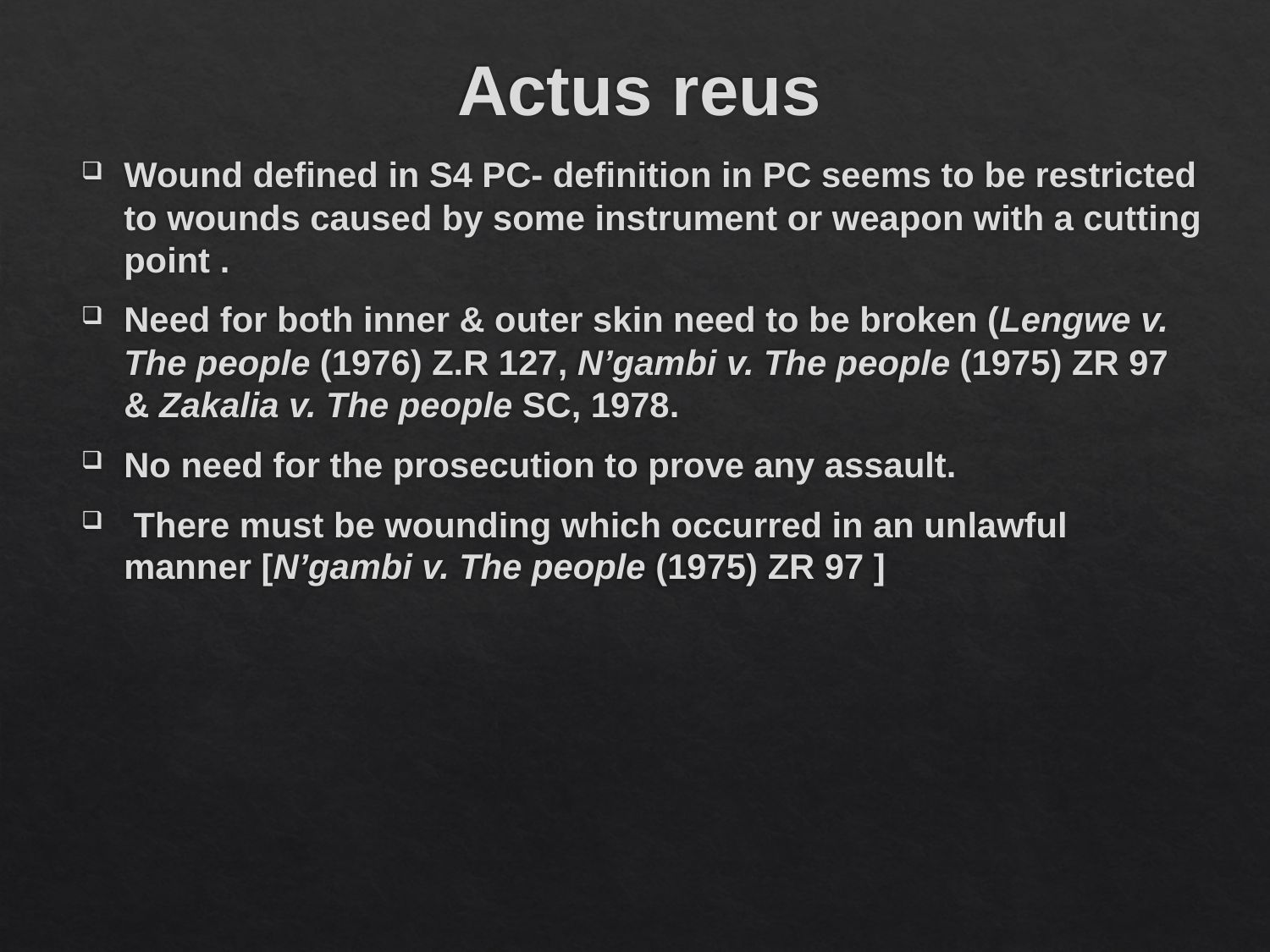

# Actus reus
Wound defined in S4 PC- definition in PC seems to be restricted to wounds caused by some instrument or weapon with a cutting point .
Need for both inner & outer skin need to be broken (Lengwe v. The people (1976) Z.R 127, N’gambi v. The people (1975) ZR 97 & Zakalia v. The people SC, 1978.
No need for the prosecution to prove any assault.
 There must be wounding which occurred in an unlawful manner [N’gambi v. The people (1975) ZR 97 ]